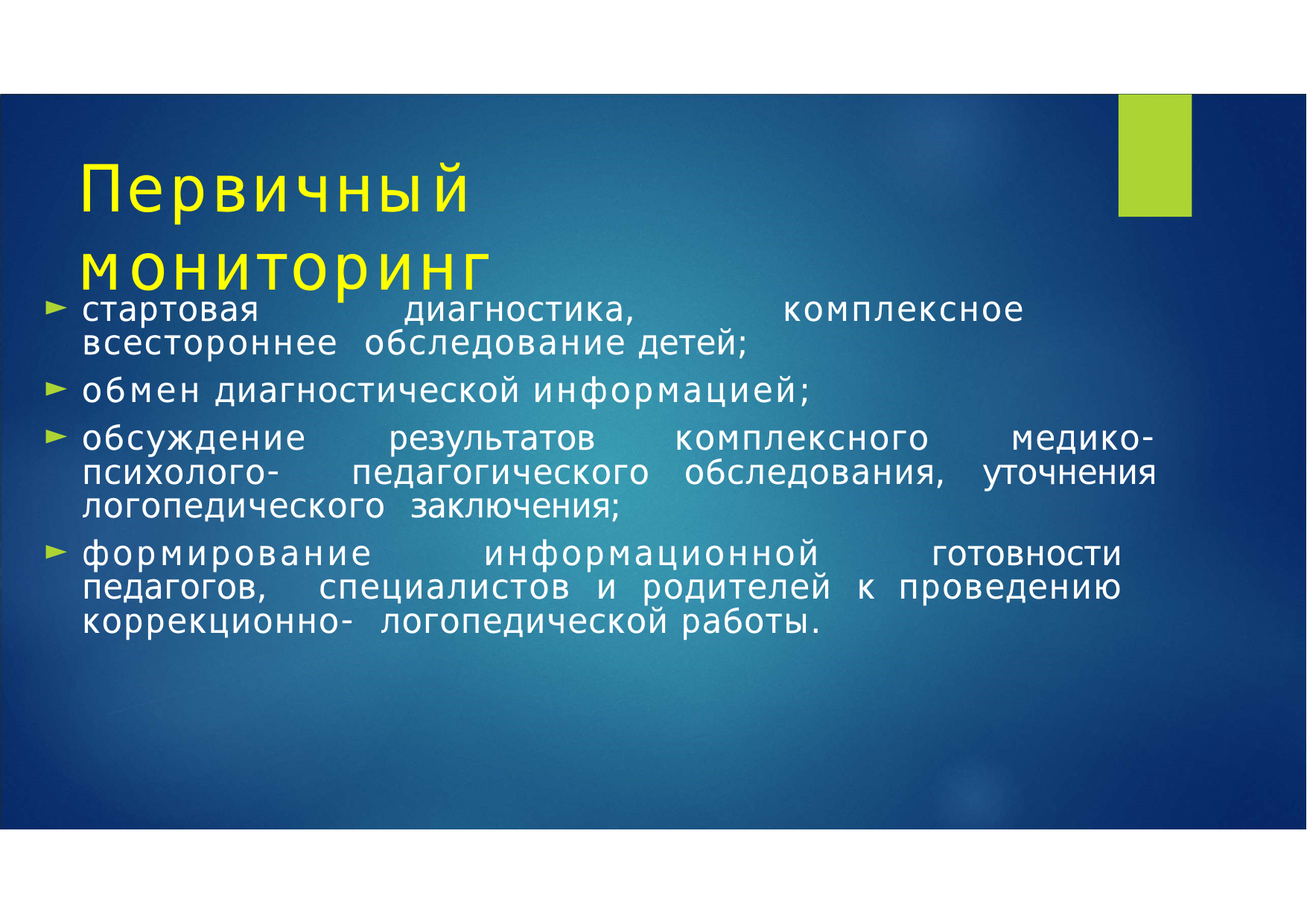

# Первичный мониторинг
стартовая диагностика, комплексное всестороннее  обследование детей;
обмен диагностической информацией;
обсуждение результатов комплексного медико-психолого-  педагогического обследования, уточнения логопедического  заключения;
формирование информационной готовности педагогов,  специалистов и родителей к проведению коррекционно-  логопедической работы.